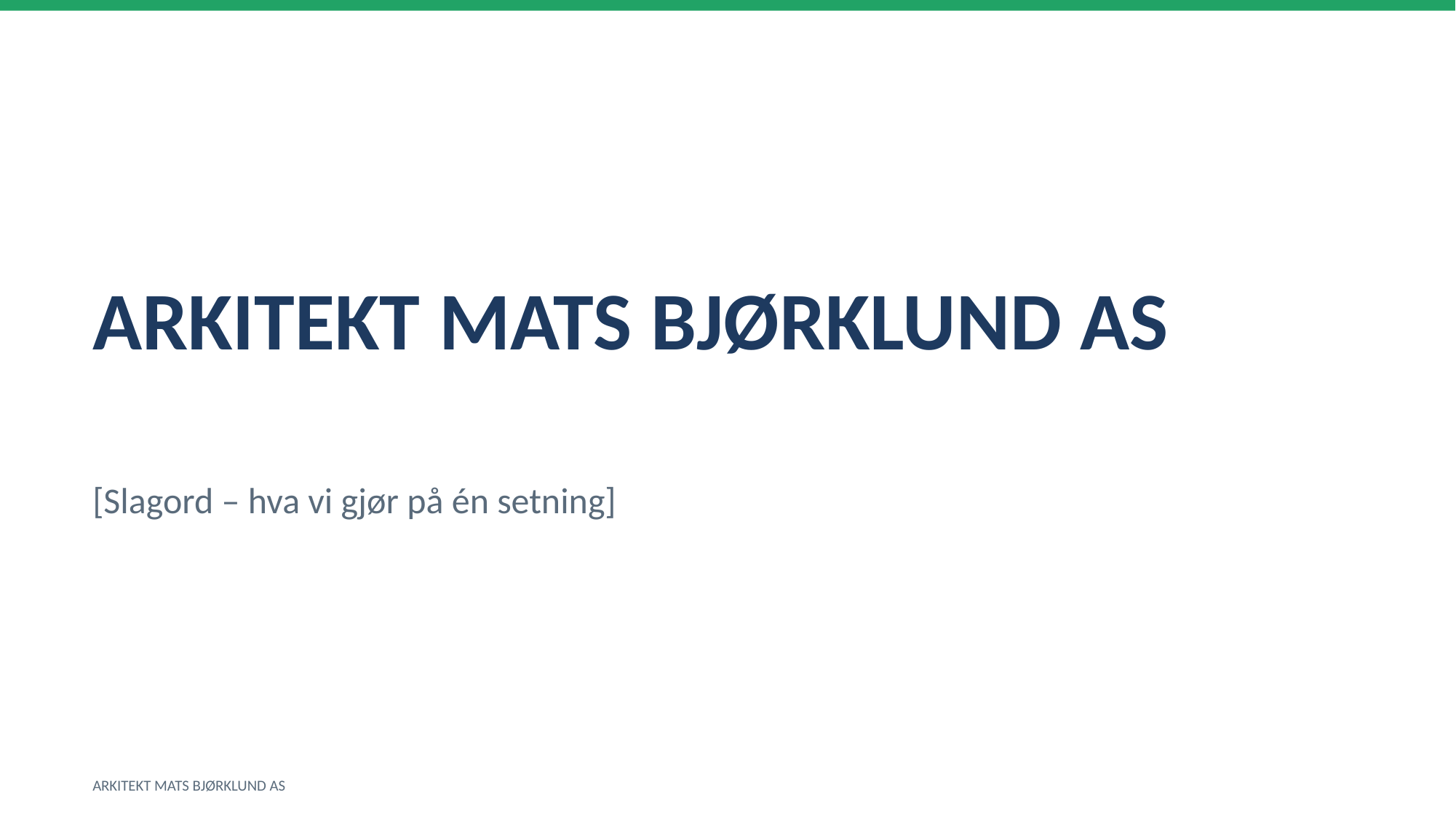

ARKITEKT MATS BJØRKLUND AS
[Slagord – hva vi gjør på én setning]
ARKITEKT MATS BJØRKLUND AS